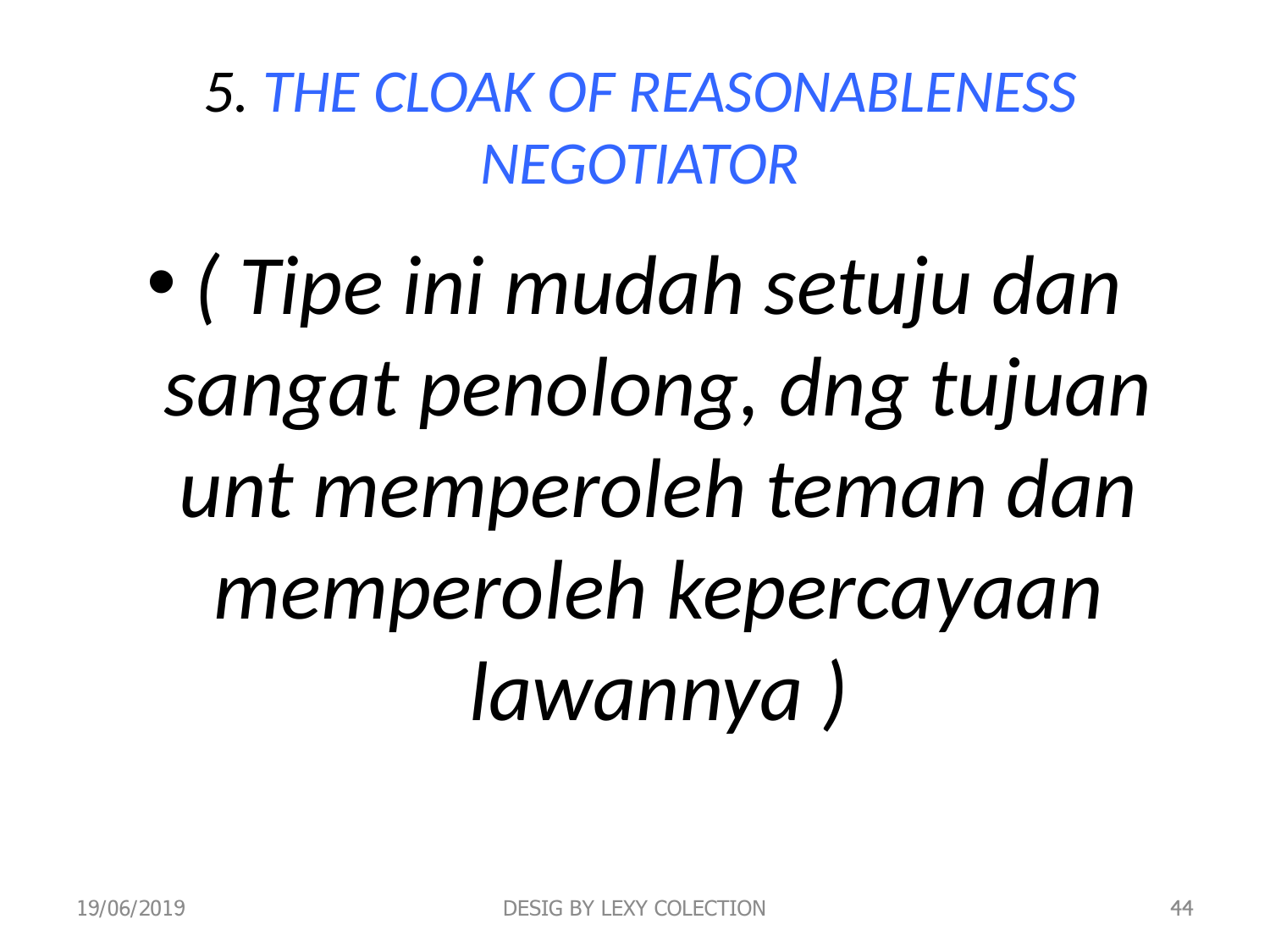

# 5. THE CLOAK OF REASONABLENESS NEGOTIATOR
( Tipe ini mudah setuju dan sangat penolong, dng tujuan unt memperoleh teman dan memperoleh kepercayaan lawannya )
19/06/2019
DESIG BY LEXY COLECTION
44